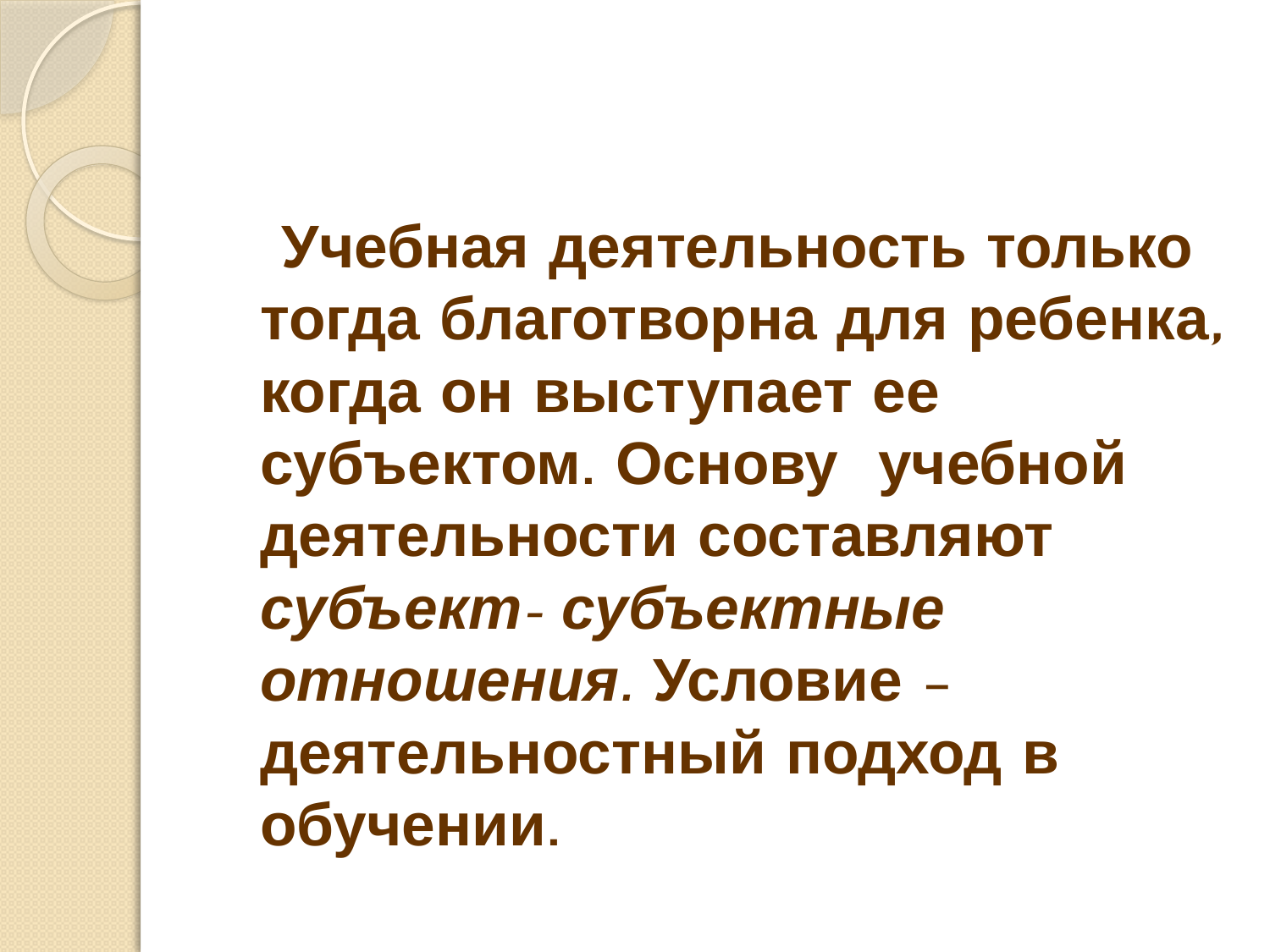

#
   Учебная деятельность только тогда благотворна для ребенка, когда он выступает ее субъектом. Основу  учебной деятельности составляют субъект- субъектные отношения. Условие – деятельностный подход в обучении.